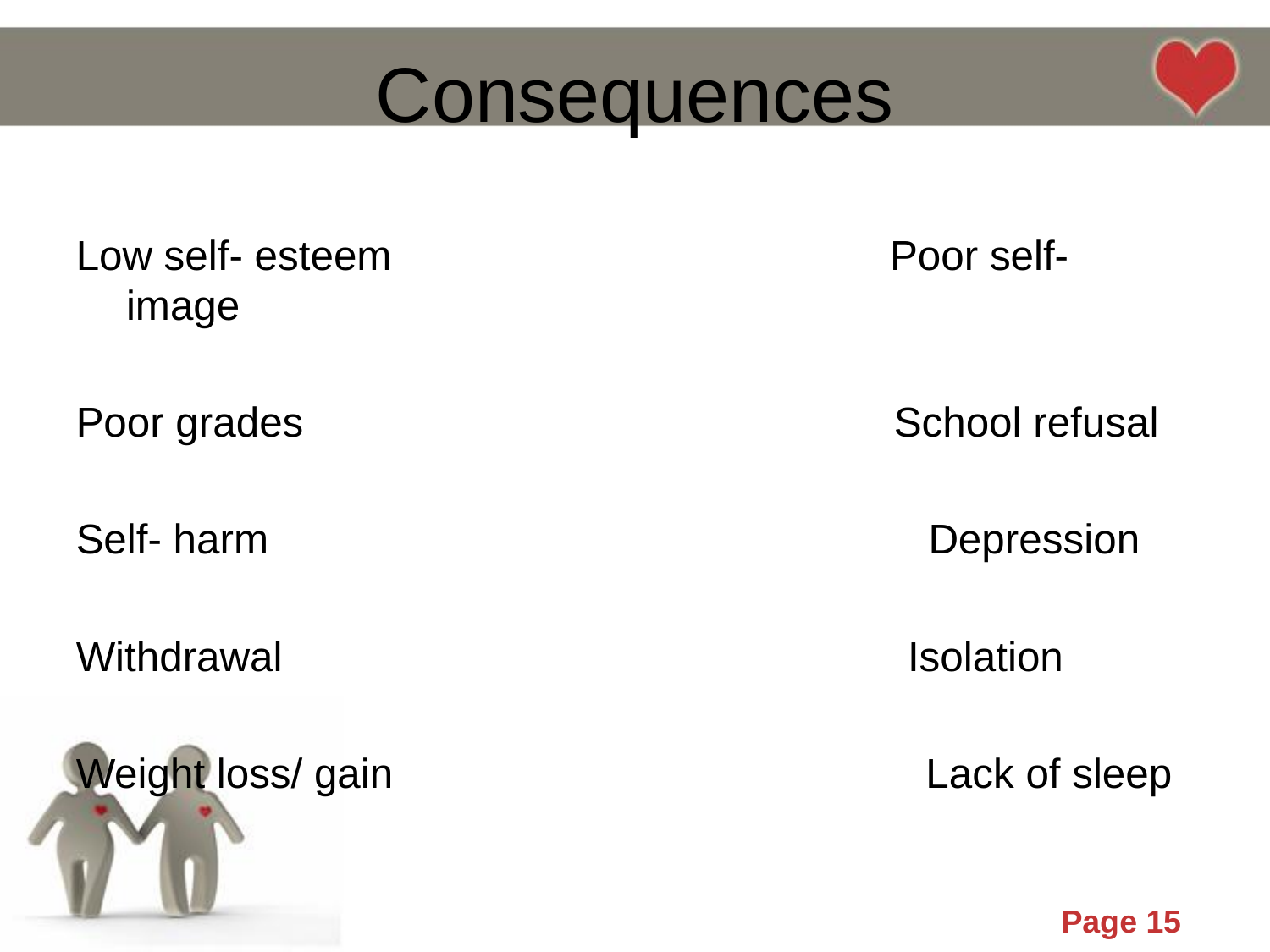

# Consequences
Low self- esteem                                           Poor self- image

Poor grades                                                   School refusal

Self- harm                                                         Depression

Withdrawal                                                      Isolation

Weight loss/ gain                                              Lack of sleep